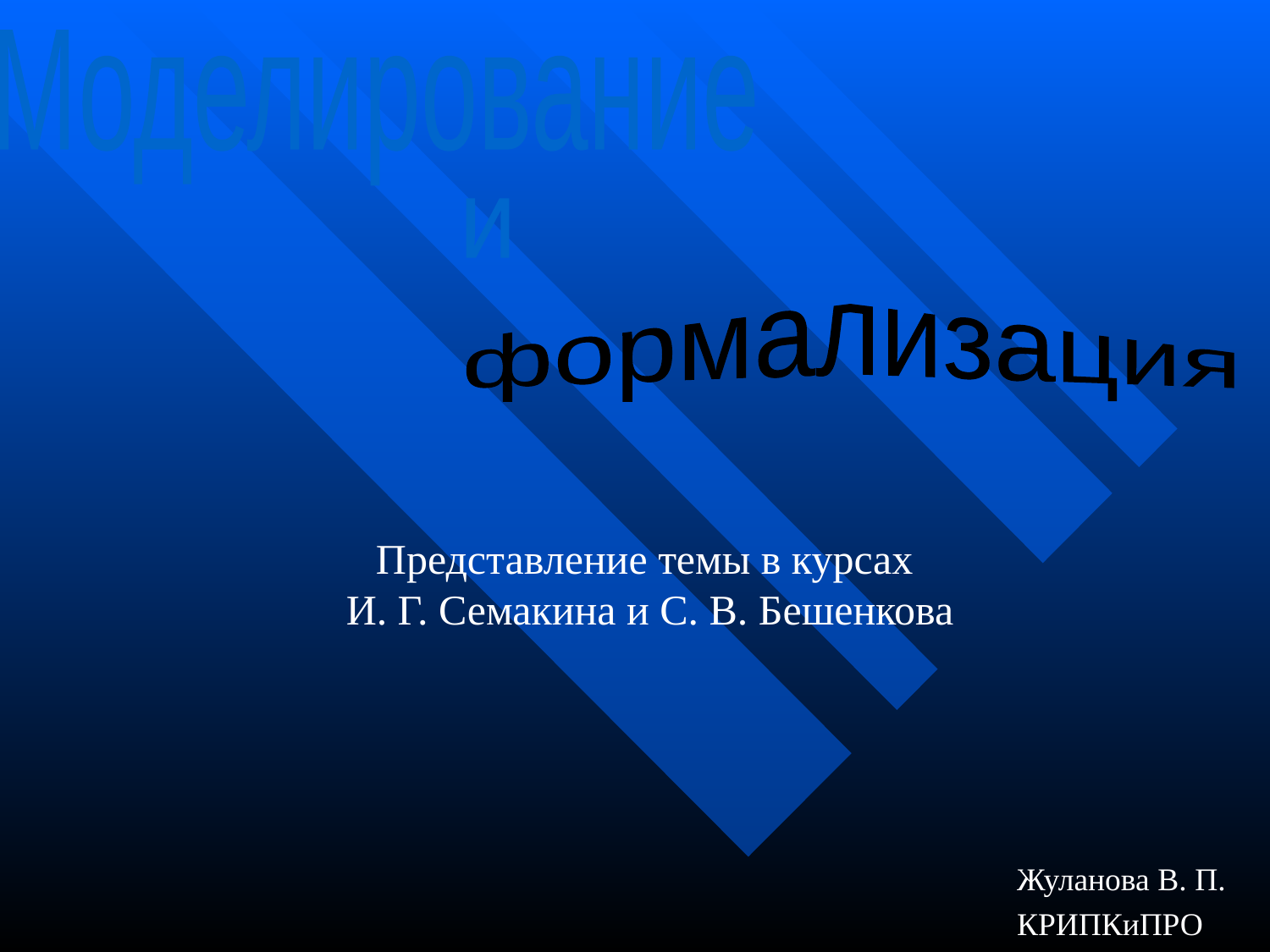

Моделирование
и
формализация
Представление темы в курсах
И. Г. Семакина и С. В. Бешенкова
Жуланова В. П.
КРИПКиПРО